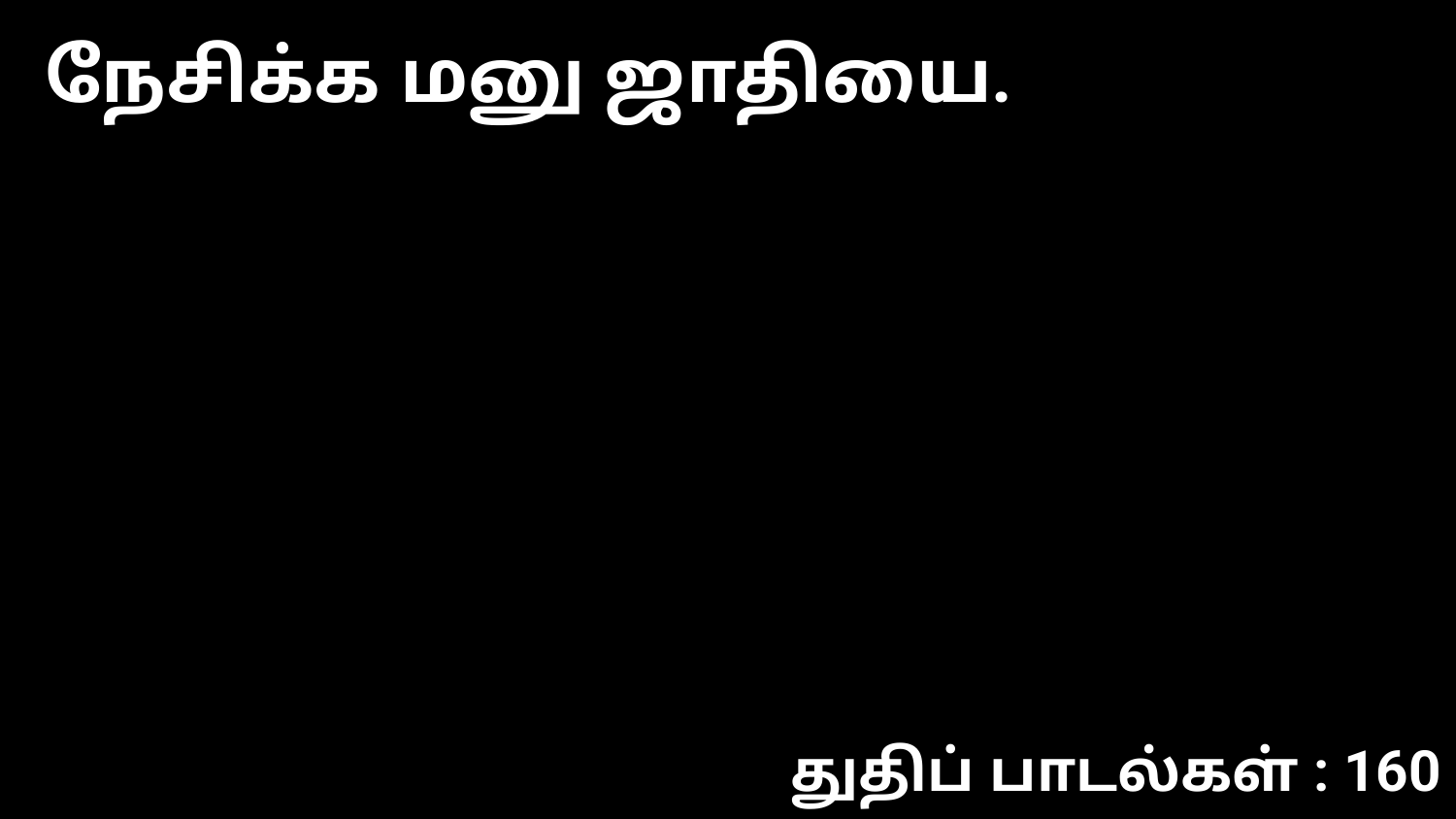

நேசிக்க மனு ஜாதியை.
துதிப் பாடல்கள் : 160